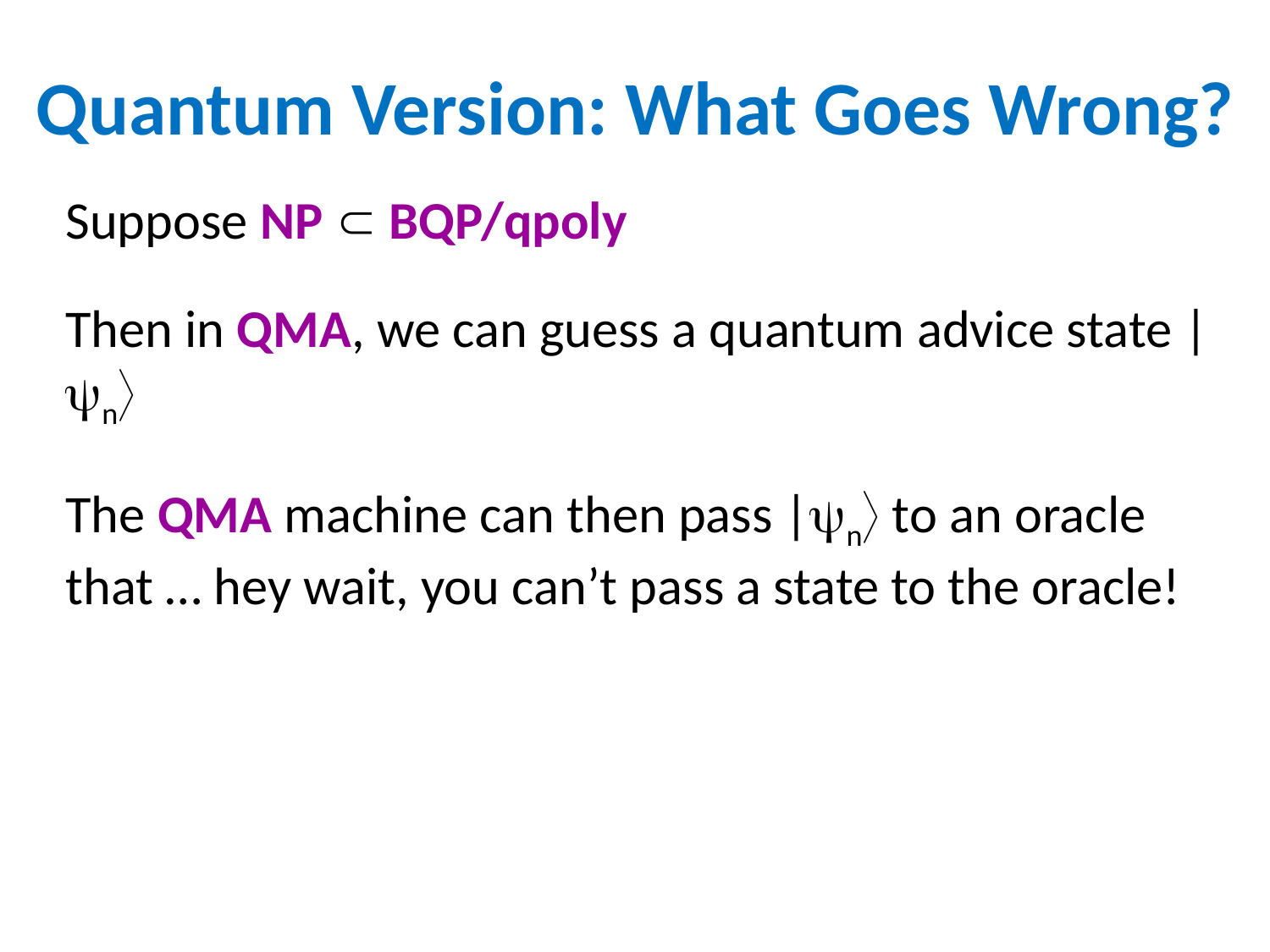

# Quantum Version: What Goes Wrong?
Suppose NP ⊂ BQP/qpoly
Then in QMA, we can guess a quantum advice state |ψn〉
The QMA machine can then pass |ψn〉 to an oracle that … hey wait, you can’t pass a state to the oracle!